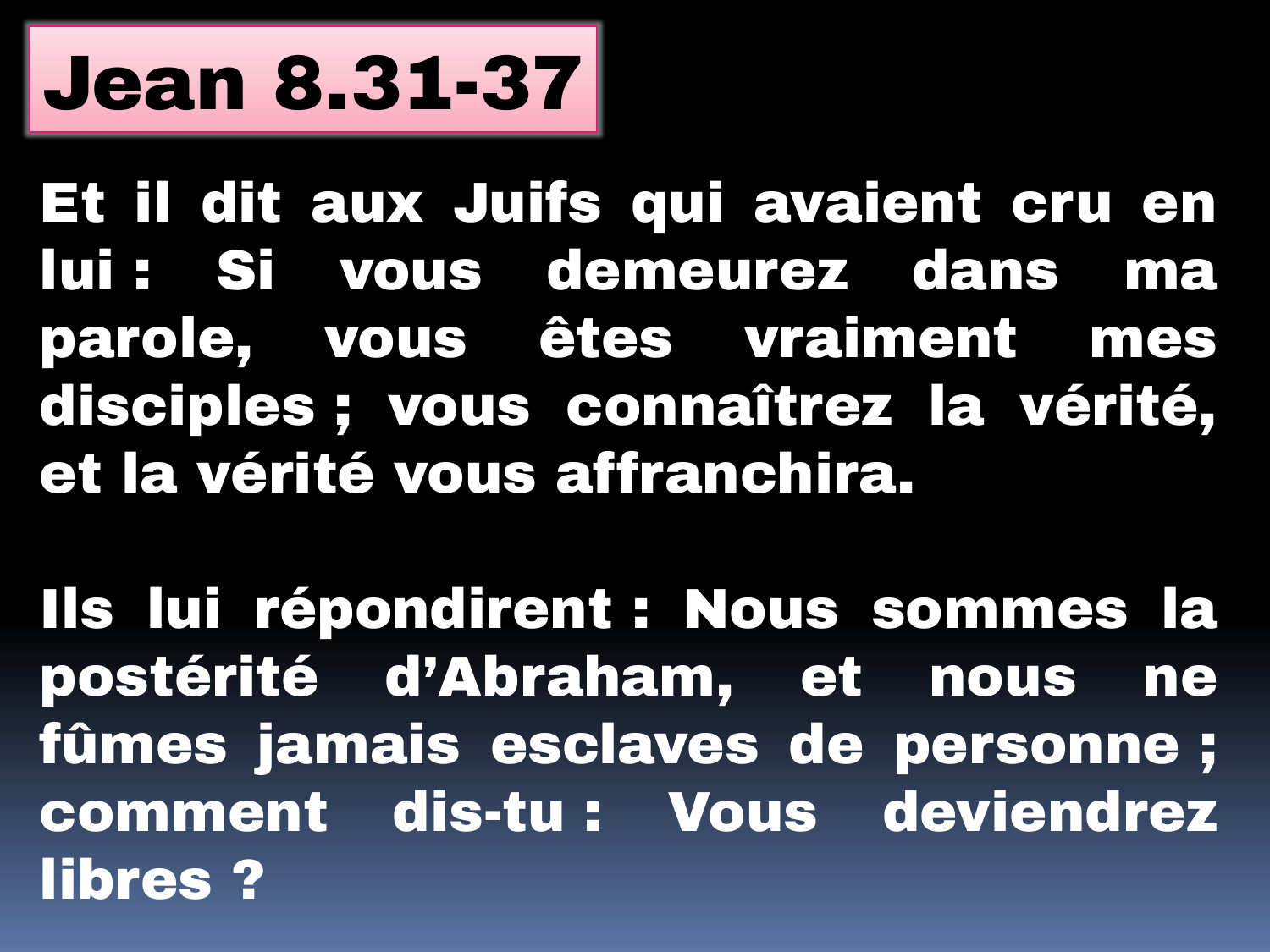

Jean 8.31-37
Et il dit aux Juifs qui avaient cru en lui : Si vous demeurez dans ma parole, vous êtes vraiment mes disciples ; vous connaîtrez la vérité, et la vérité vous affranchira.

Ils lui répondirent : Nous sommes la postérité d’Abraham, et nous ne fûmes jamais esclaves de personne ; comment dis-tu : Vous deviendrez libres ?